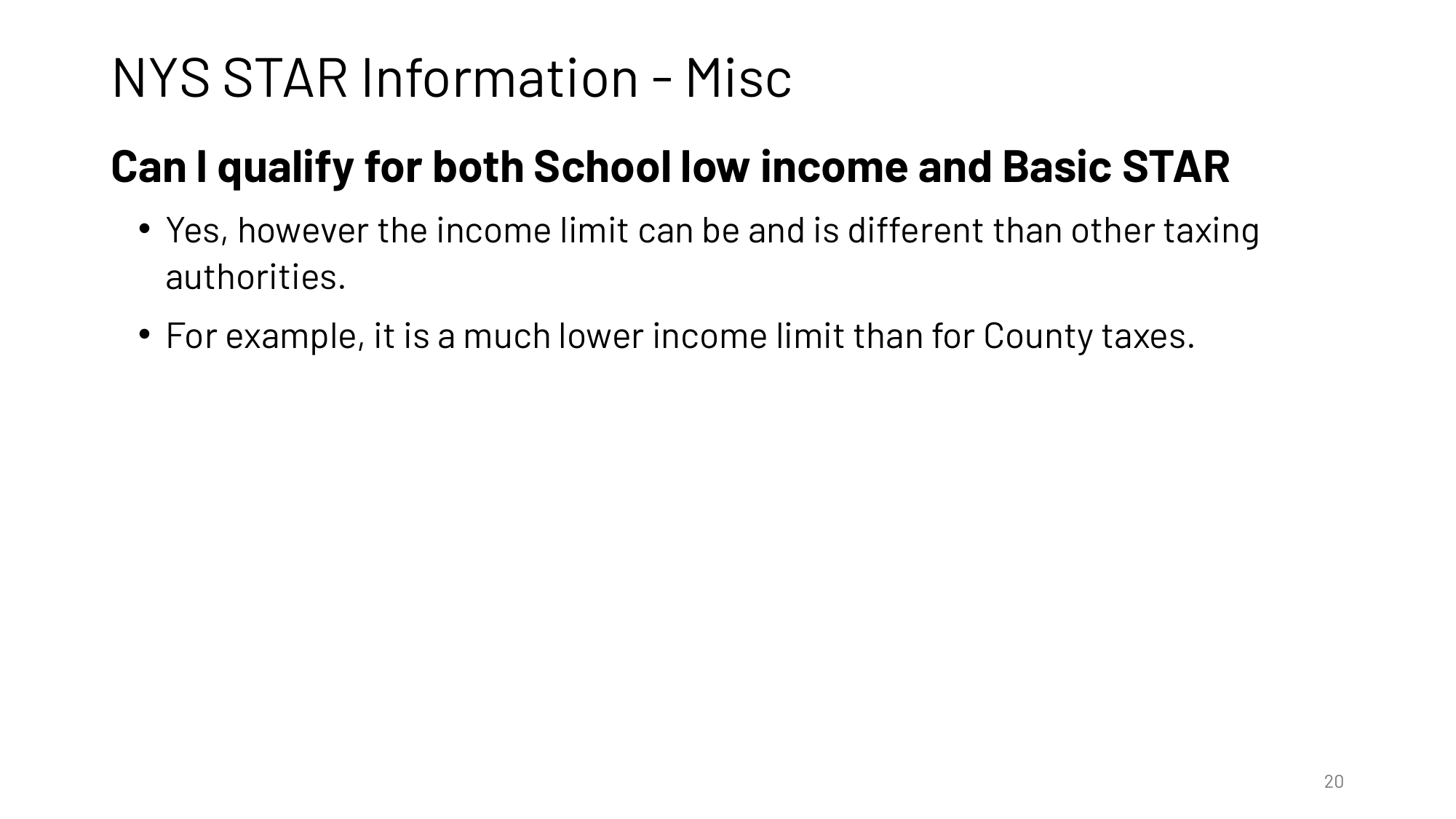

# NYS STAR Information - Misc
Can I qualify for both School low income and Basic STAR
Yes, however the income limit can be and is different than other taxing authorities.
For example, it is a much lower income limit than for County taxes.

20